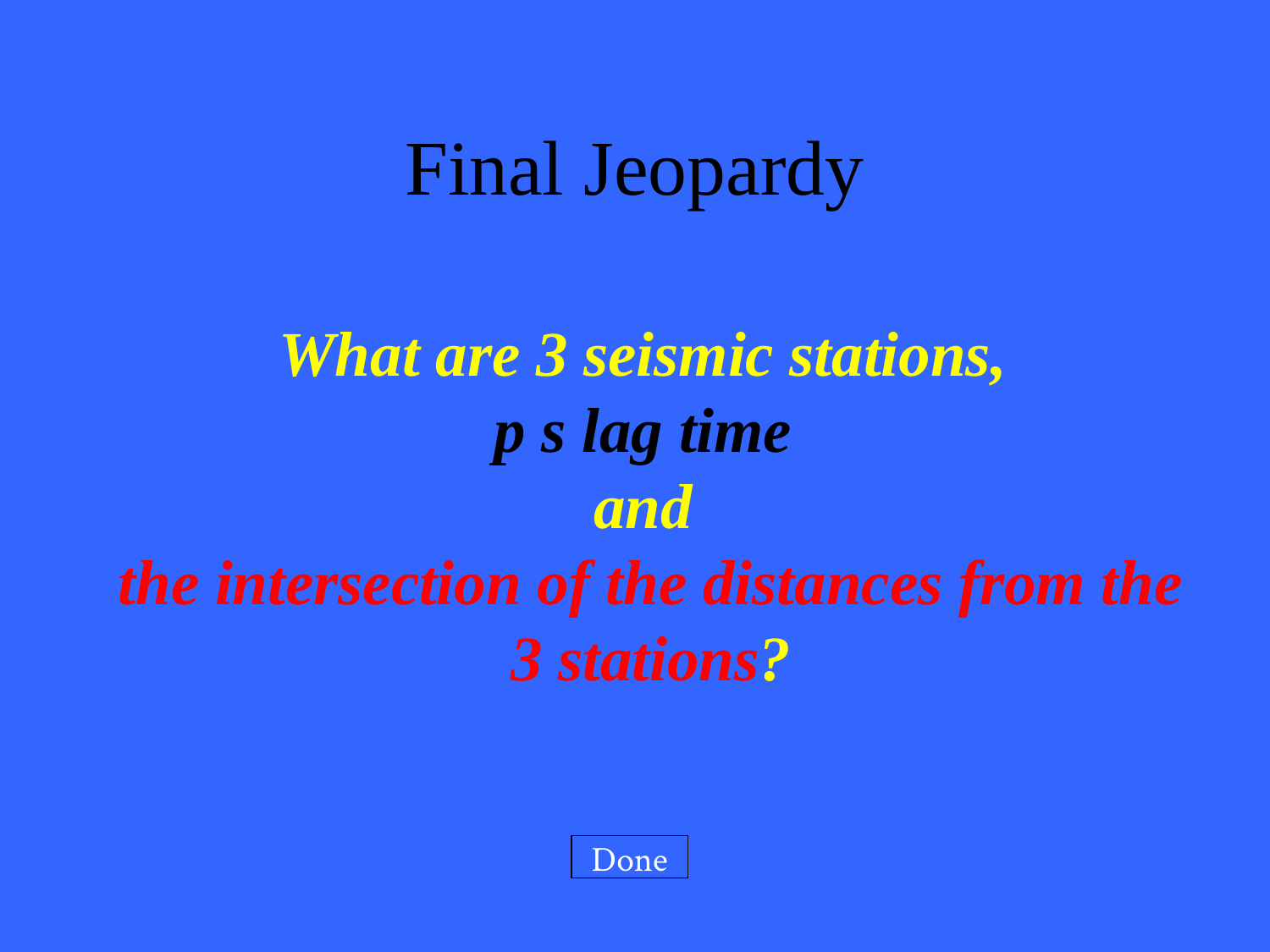

# Final Jeopardy
What are 3 seismic stations,
p s lag time
and
the intersection of the distances from the 3 stations?
Done